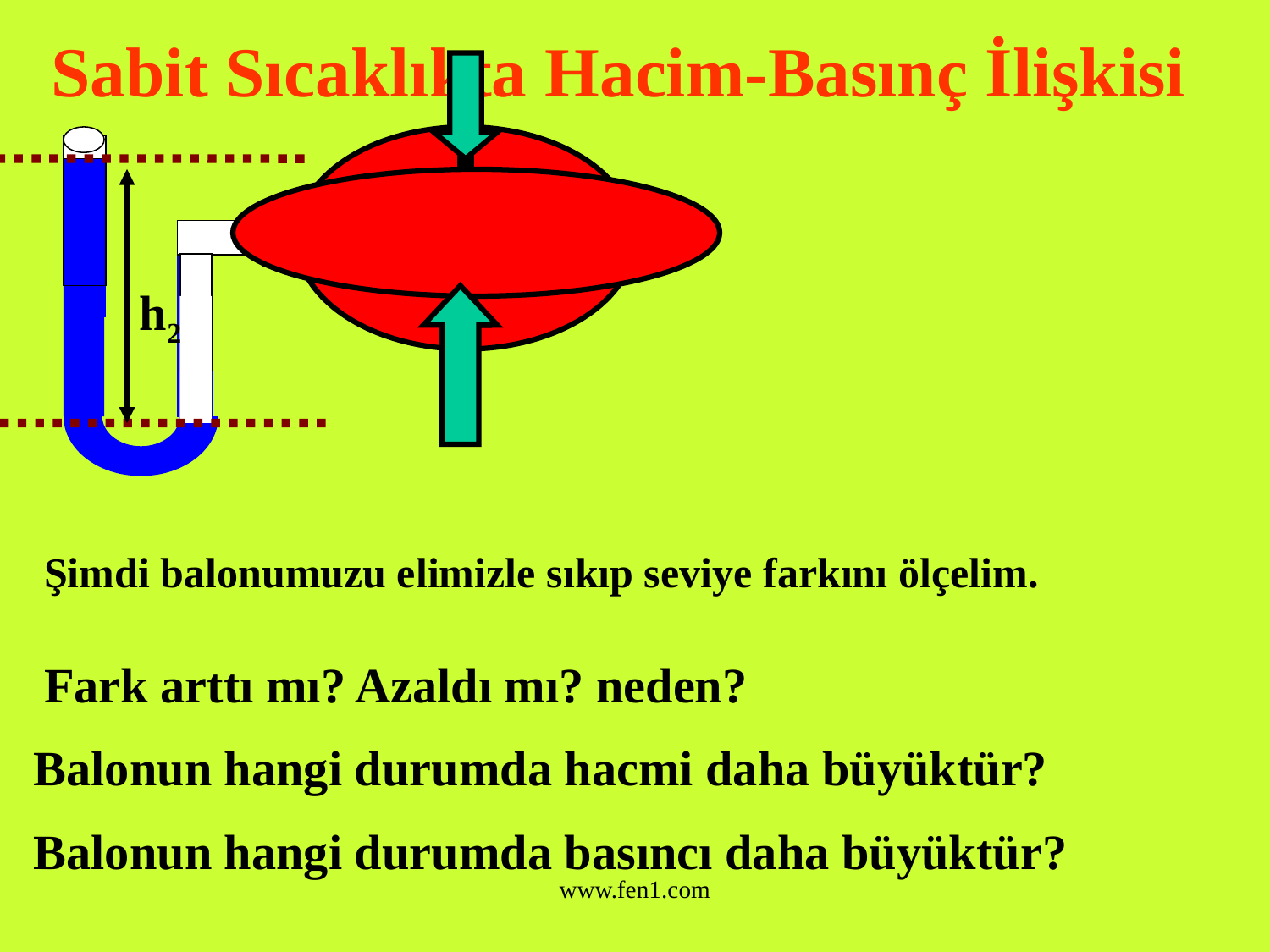

# Sabit Sıcaklıkta Hacim-Basınç İlişkisi

h2

Şimdi balonumuzu elimizle sıkıp seviye farkını ölçelim.
Fark arttı mı? Azaldı mı? neden?
Balonun hangi durumda hacmi daha büyüktür?
Balonun hangi durumda basıncı daha büyüktür?
www.fen1.com